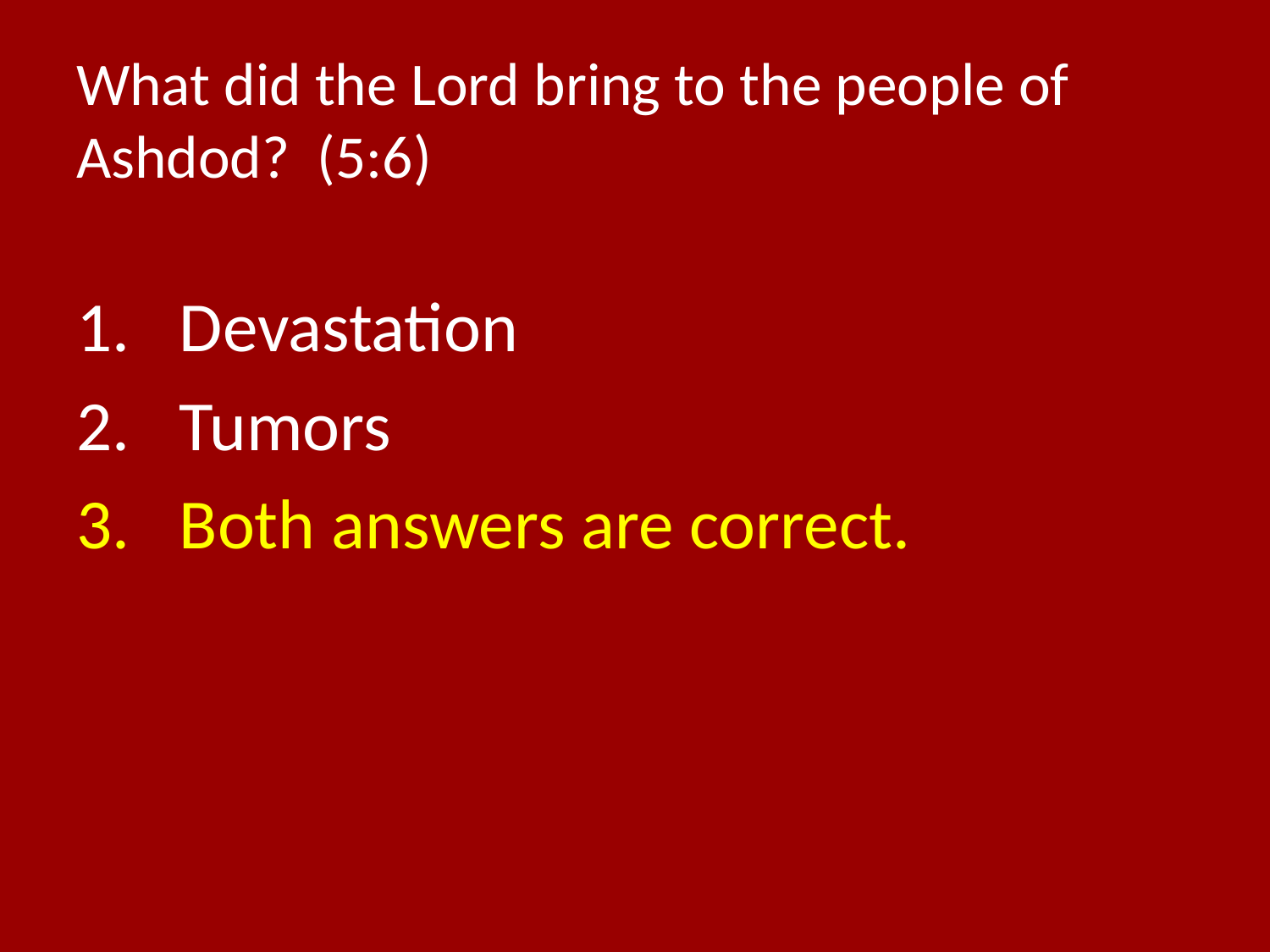

# What did the Lord bring to the people of Ashdod?  (5:6)
Devastation
Tumors
Both answers are correct.